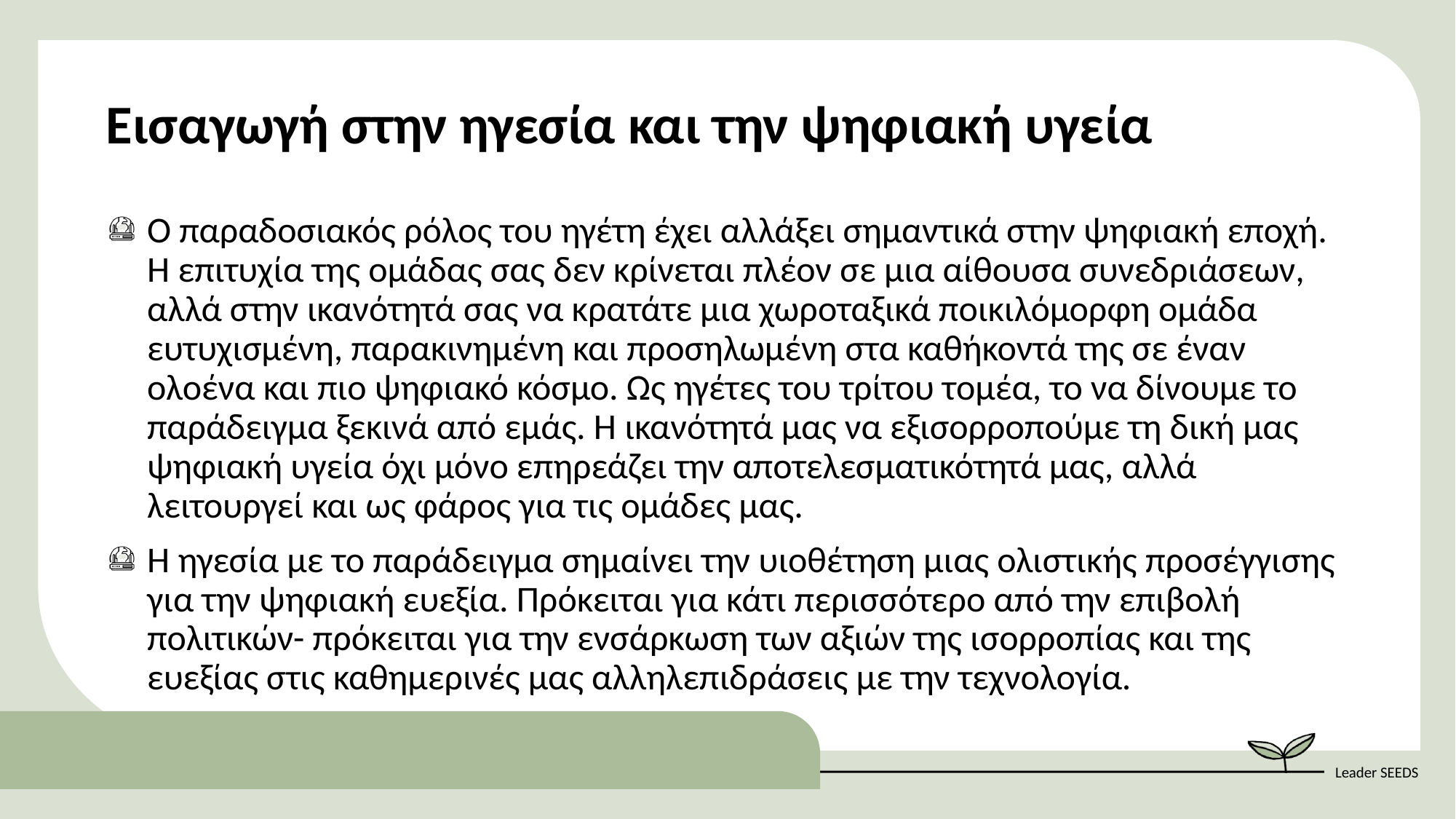

Εισαγωγή στην ηγεσία και την ψηφιακή υγεία
Ο παραδοσιακός ρόλος του ηγέτη έχει αλλάξει σημαντικά στην ψηφιακή εποχή. Η επιτυχία της ομάδας σας δεν κρίνεται πλέον σε μια αίθουσα συνεδριάσεων, αλλά στην ικανότητά σας να κρατάτε μια χωροταξικά ποικιλόμορφη ομάδα ευτυχισμένη, παρακινημένη και προσηλωμένη στα καθήκοντά της σε έναν ολοένα και πιο ψηφιακό κόσμο. Ως ηγέτες του τρίτου τομέα, το να δίνουμε το παράδειγμα ξεκινά από εμάς. Η ικανότητά μας να εξισορροπούμε τη δική μας ψηφιακή υγεία όχι μόνο επηρεάζει την αποτελεσματικότητά μας, αλλά λειτουργεί και ως φάρος για τις ομάδες μας.
Η ηγεσία με το παράδειγμα σημαίνει την υιοθέτηση μιας ολιστικής προσέγγισης για την ψηφιακή ευεξία. Πρόκειται για κάτι περισσότερο από την επιβολή πολιτικών- πρόκειται για την ενσάρκωση των αξιών της ισορροπίας και της ευεξίας στις καθημερινές μας αλληλεπιδράσεις με την τεχνολογία.